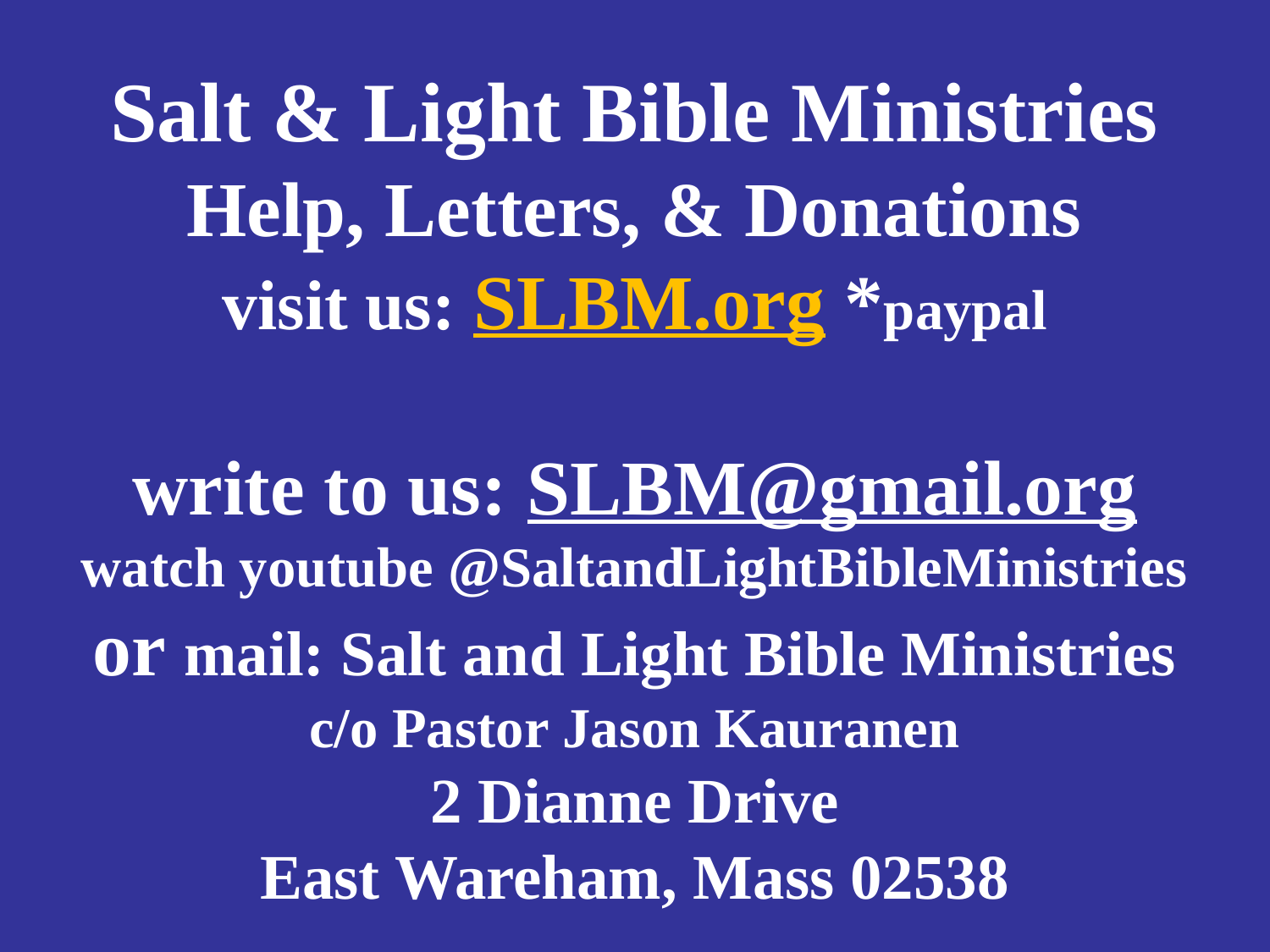

# Salt & Light Bible Ministries Help, Letters, & Donations visit us: SLBM.org *paypal write to us: SLBM@gmail.org watch youtube @SaltandLightBibleMinistries or mail: Salt and Light Bible Ministries c/o Pastor Jason Kauranen 2 Dianne Drive East Wareham, Mass 02538